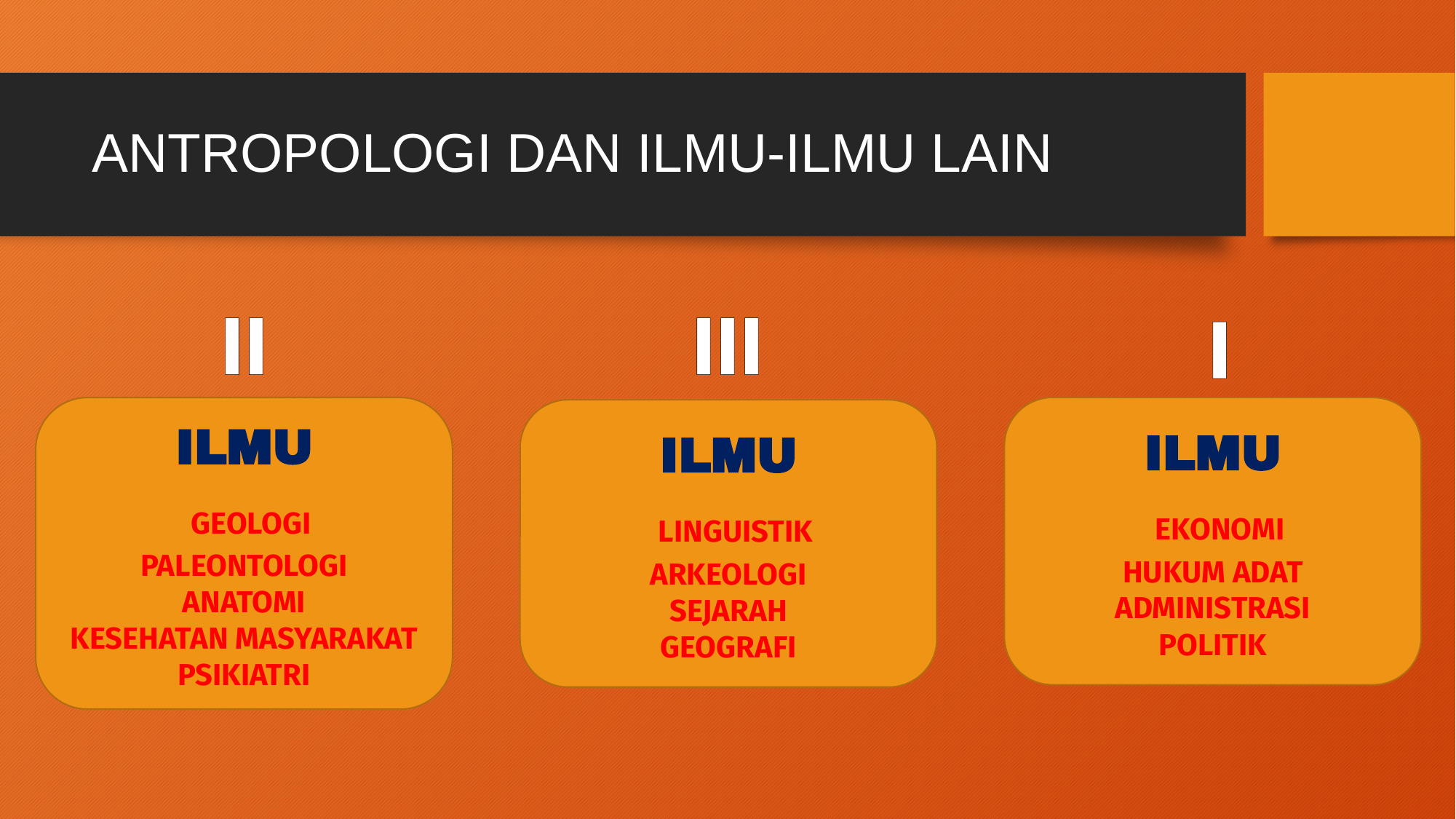

# ANTROPOLOGI DAN ILMU-ILMU LAIN
II
III
I
ILMU
 GEOLOGI
PALEONTOLOGI
ANATOMI
KESEHATAN MASYARAKAT
PSIKIATRI
ILMU
 EKONOMI
HUKUM ADAT
ADMINISTRASI
POLITIK
ILMU
 LINGUISTIK
ARKEOLOGI
SEJARAH
GEOGRAFI